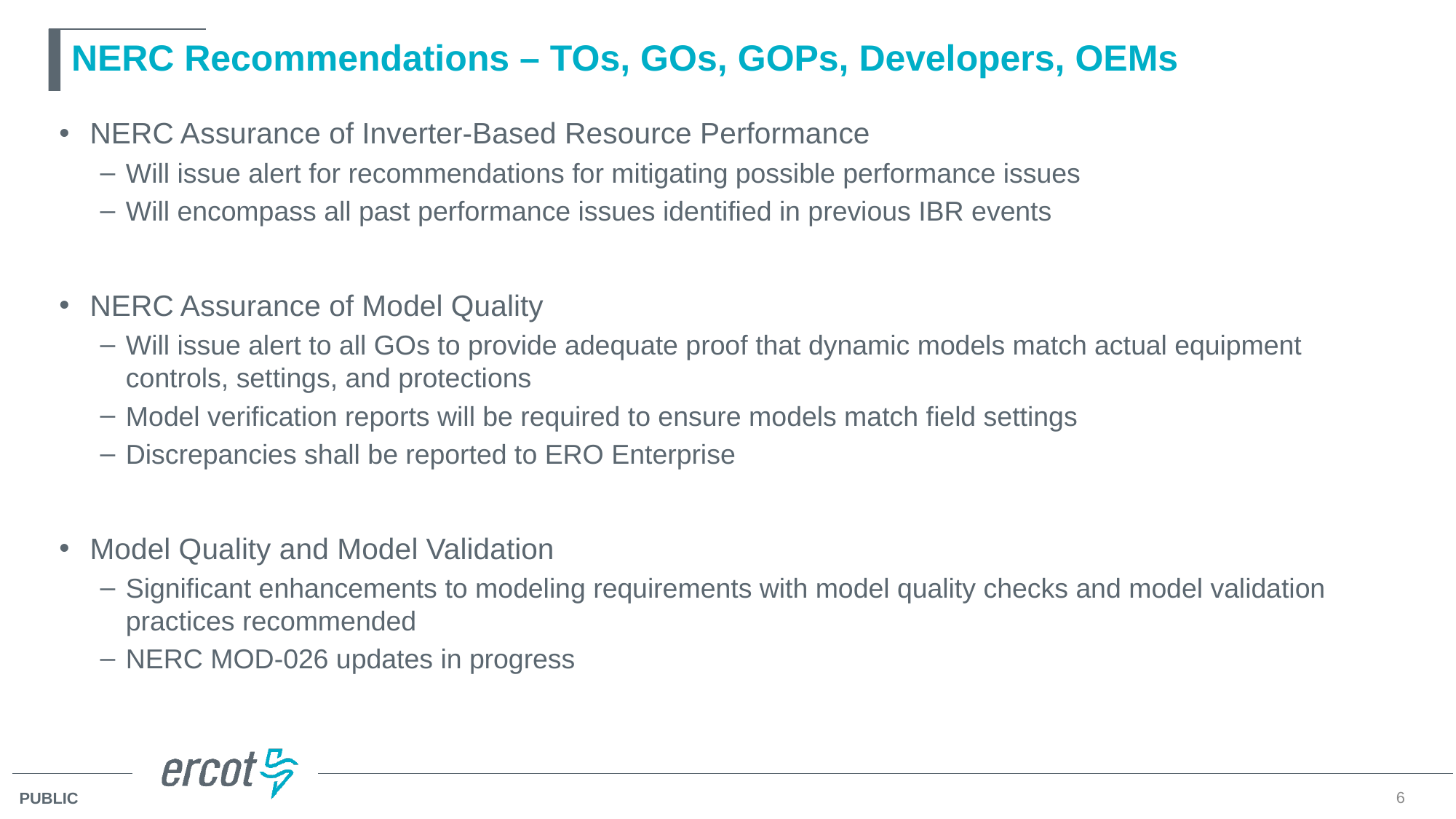

# NERC Recommendations – TOs, GOs, GOPs, Developers, OEMs
NERC Assurance of Inverter-Based Resource Performance
Will issue alert for recommendations for mitigating possible performance issues
Will encompass all past performance issues identified in previous IBR events

NERC Assurance of Model Quality
Will issue alert to all GOs to provide adequate proof that dynamic models match actual equipment controls, settings, and protections
Model verification reports will be required to ensure models match field settings
Discrepancies shall be reported to ERO Enterprise

Model Quality and Model Validation
Significant enhancements to modeling requirements with model quality checks and model validation practices recommended
NERC MOD-026 updates in progress

6